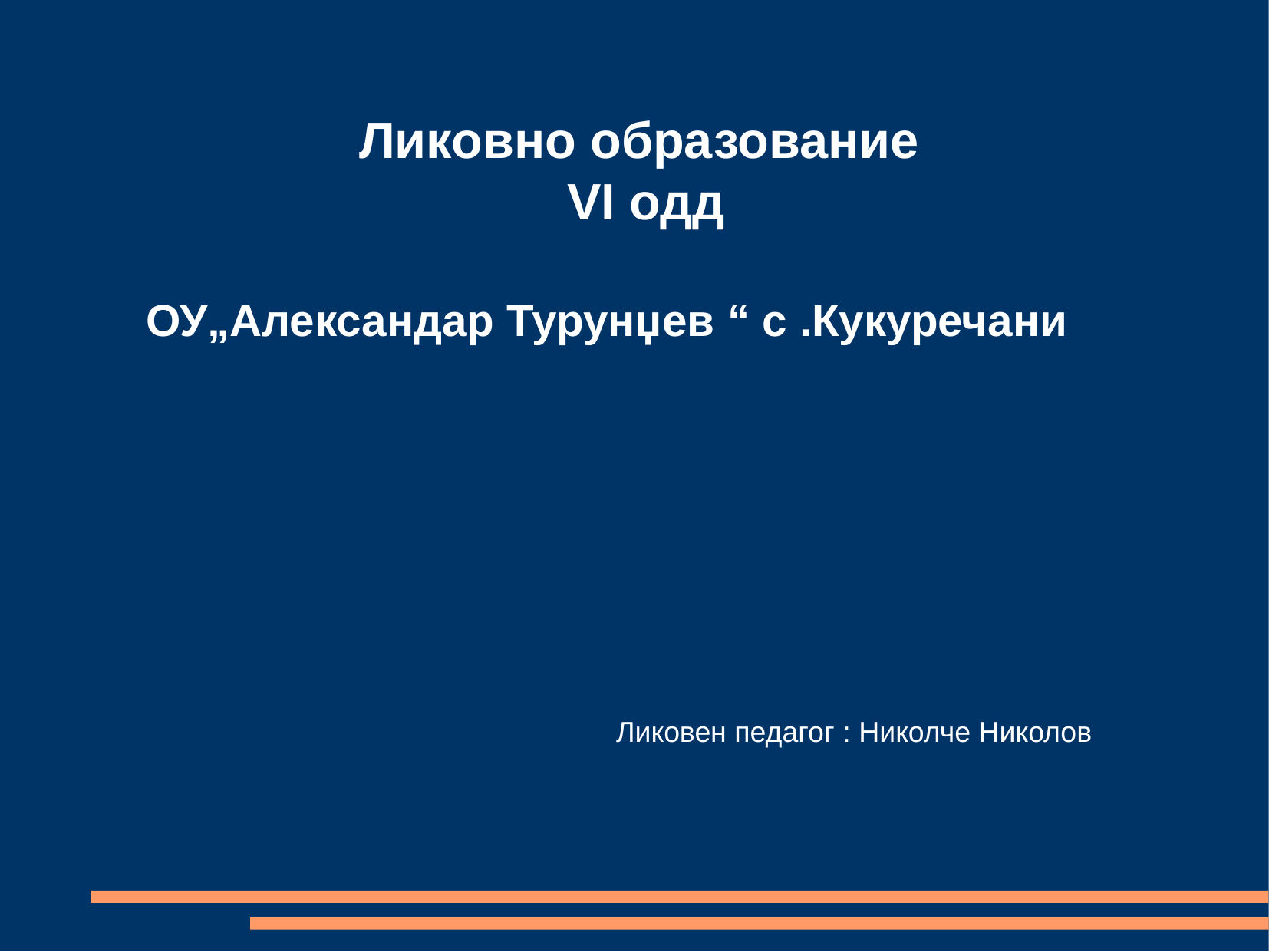

Ликовно образование
  VI одд

   ОУ„Александар Турунџев “ с .Кукуречани

                                                               Ликовен педагог : Николче Николов